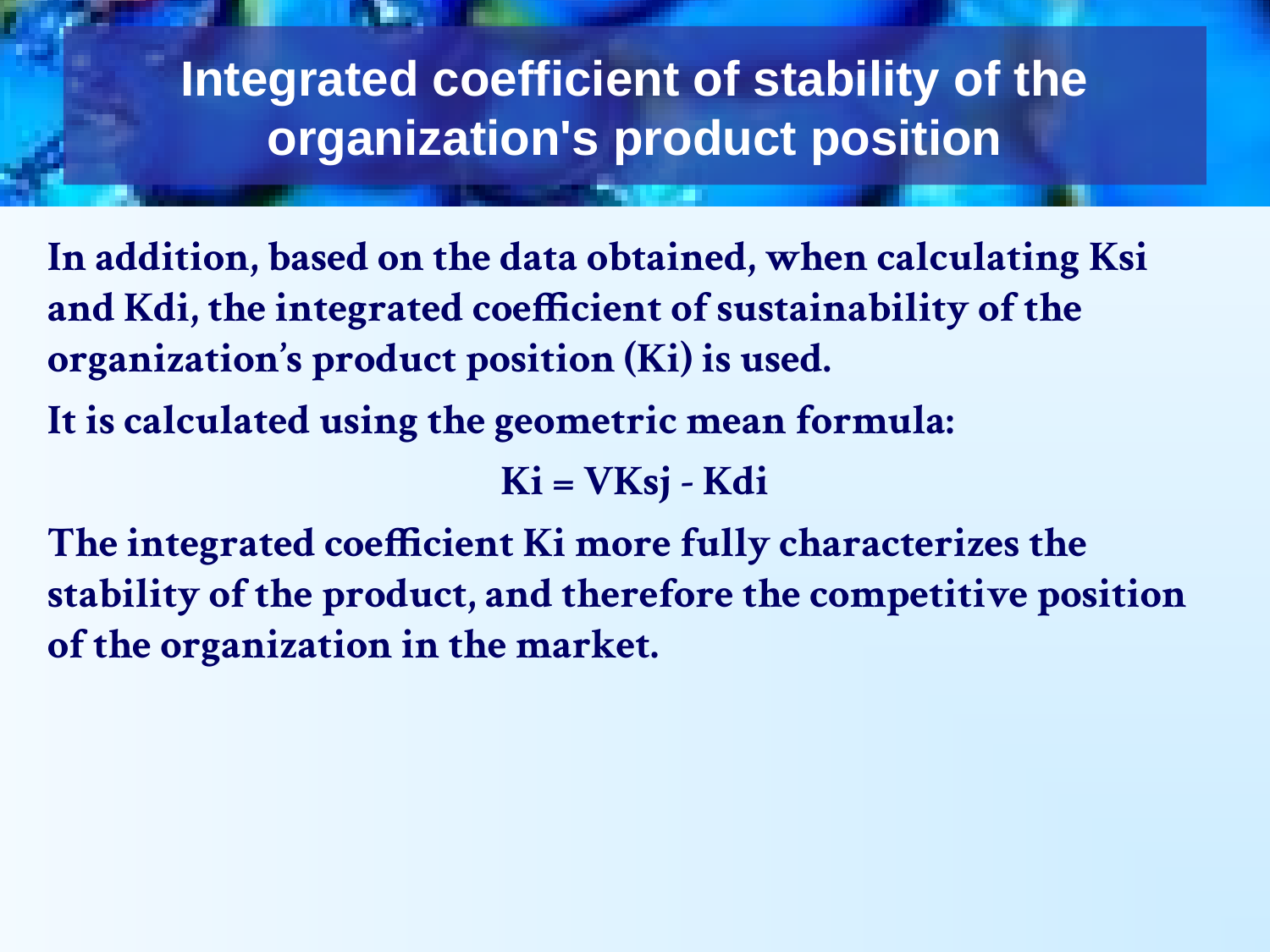

Integrated coefficient of stability of the organization's product position
In addition, based on the data obtained, when calculating Ksi and Kdi, the integrated coefficient of sustainability of the organization’s product position (Ki) is used.
It is calculated using the geometric mean formula:
Ki = VKsj - Kdi
The integrated coefficient Ki more fully characterizes the stability of the product, and therefore the competitive position of the organization in the market.